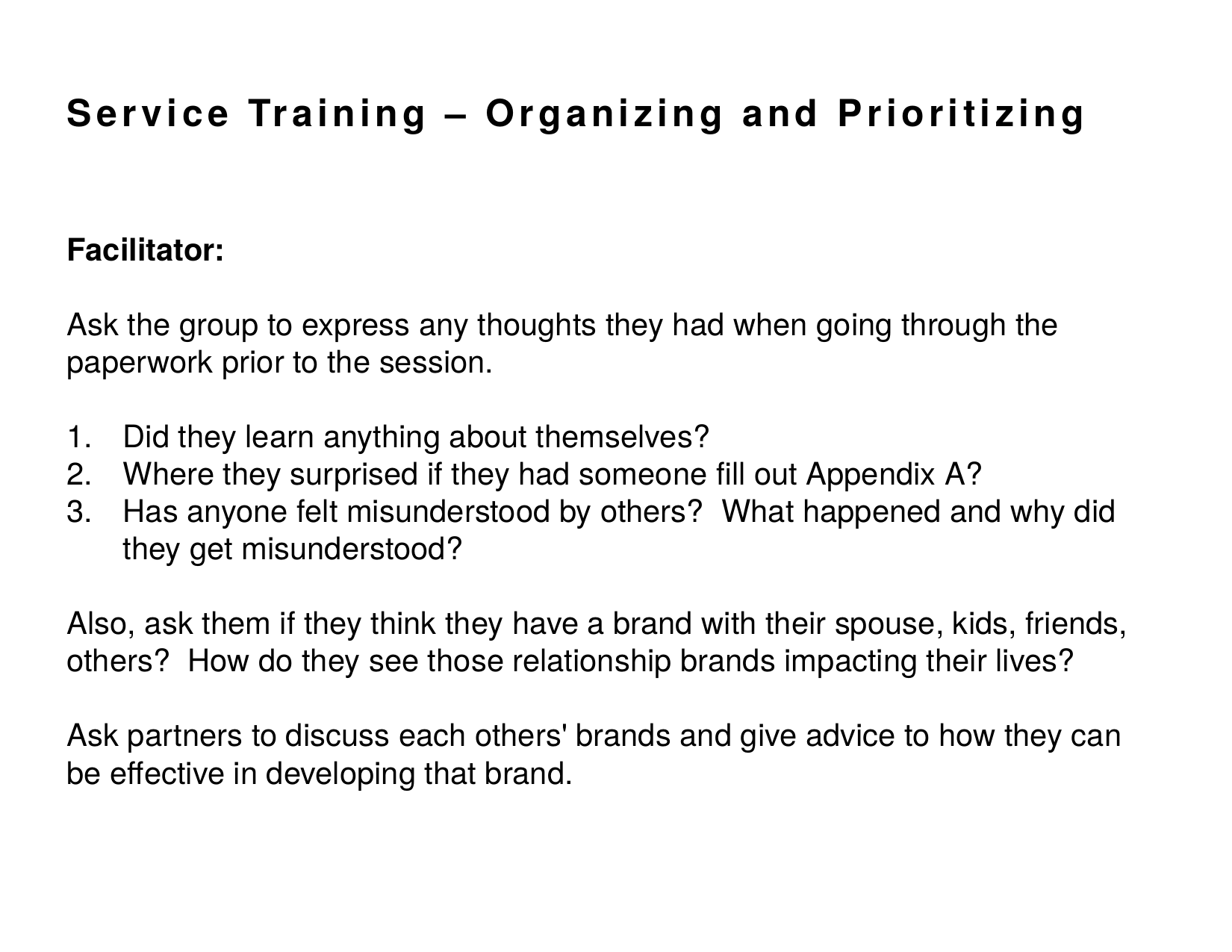

Service Training – Organizing and Prioritizing
Facilitator:

Ask the group to express any thoughts they had when going through the paperwork prior to the session.

Did they learn anything about themselves?
Where they surprised if they had someone fill out Appendix A?
Has anyone felt misunderstood by others?  What happened and why did they get misunderstood?

Also, ask them if they think they have a brand with their spouse, kids, friends, others?  How do they see those relationship brands impacting their lives?

Ask partners to discuss each others' brands and give advice to how they can be effective in developing that brand.